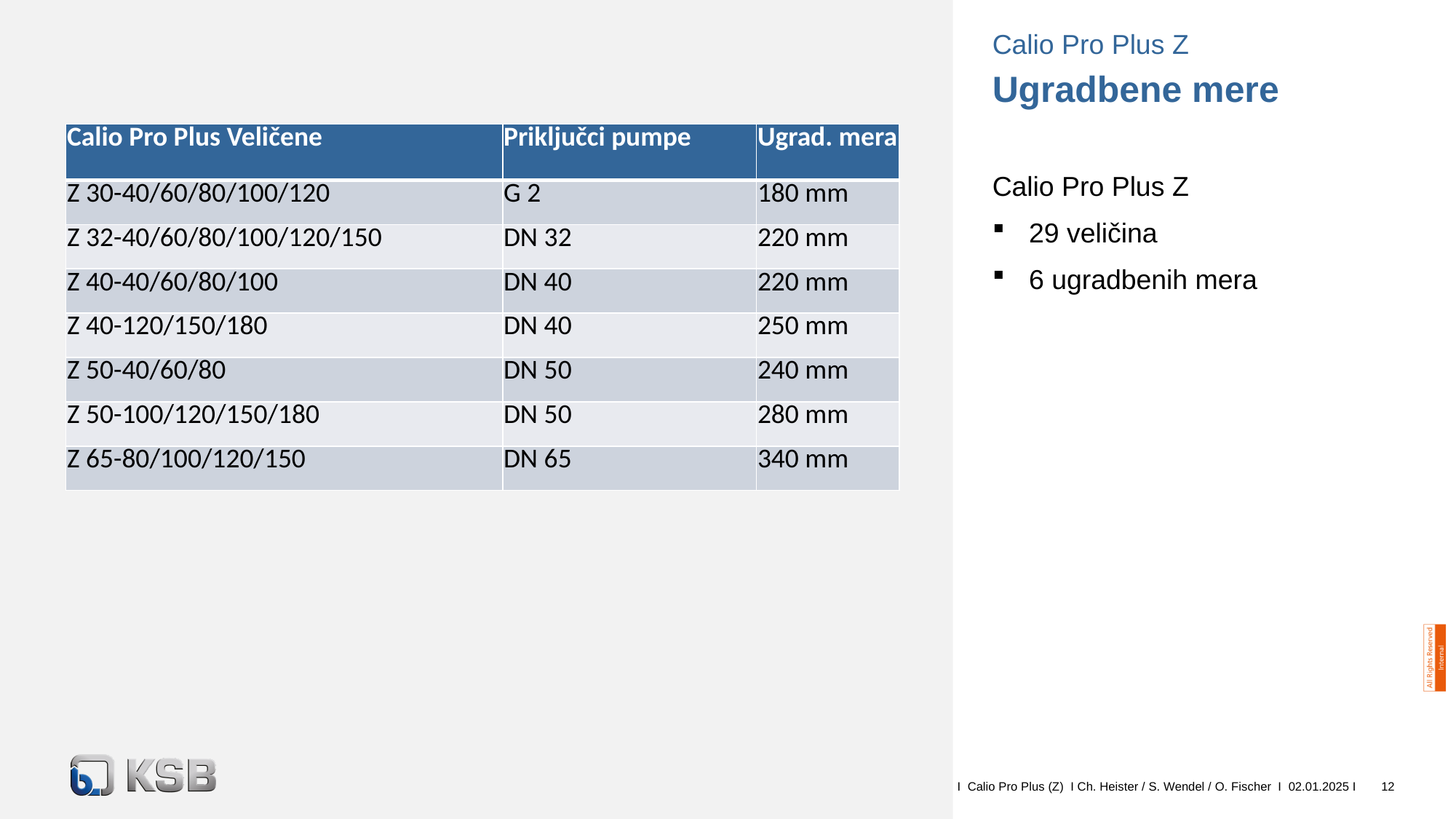

Calio Pro Plus Z
# Ugradbene mere
| Calio Pro Plus Veličene | Priključci pumpe | Ugrad. mera |
| --- | --- | --- |
| Z 30-40/60/80/100/120 | G 2 | 180 mm |
| Z 32-40/60/80/100/120/150 | DN 32 | 220 mm |
| Z 40-40/60/80/100 | DN 40 | 220 mm |
| Z 40-120/150/180 | DN 40 | 250 mm |
| Z 50-40/60/80 | DN 50 | 240 mm |
| Z 50-100/120/150/180 | DN 50 | 280 mm |
| Z 65-80/100/120/150 | DN 65 | 340 mm |
Calio Pro Plus Z
29 veličina
6 ugradbenih mera

I  Calio Pro Plus (Z)  I Ch. Heister / S. Wendel / O. Fischer  I  02.01.2025 I
12